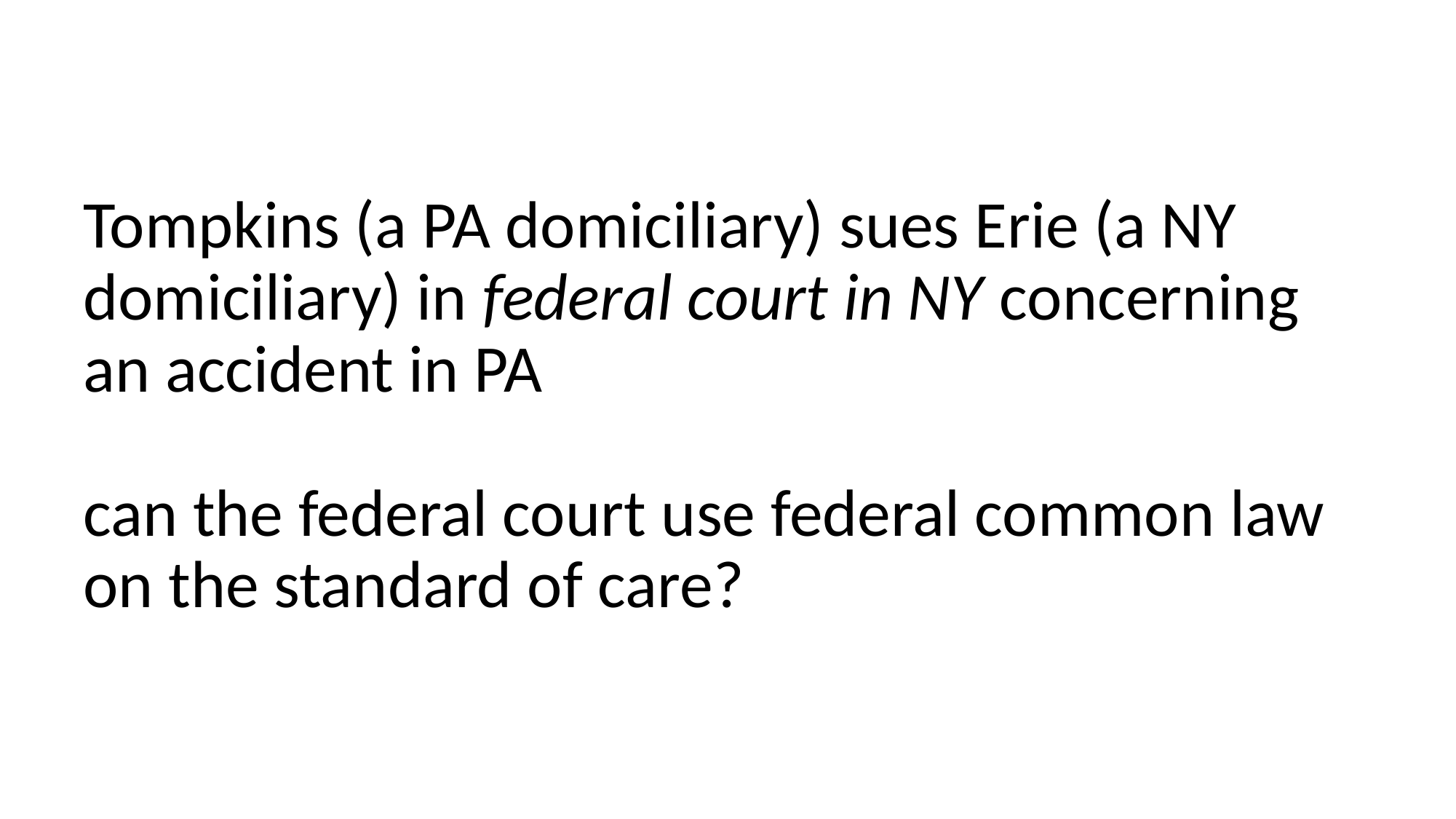

# Tompkins (a PA domiciliary) sues Erie (a NY domiciliary) in federal court in NY concerning an accident in PA can the federal court use federal common law on the standard of care?